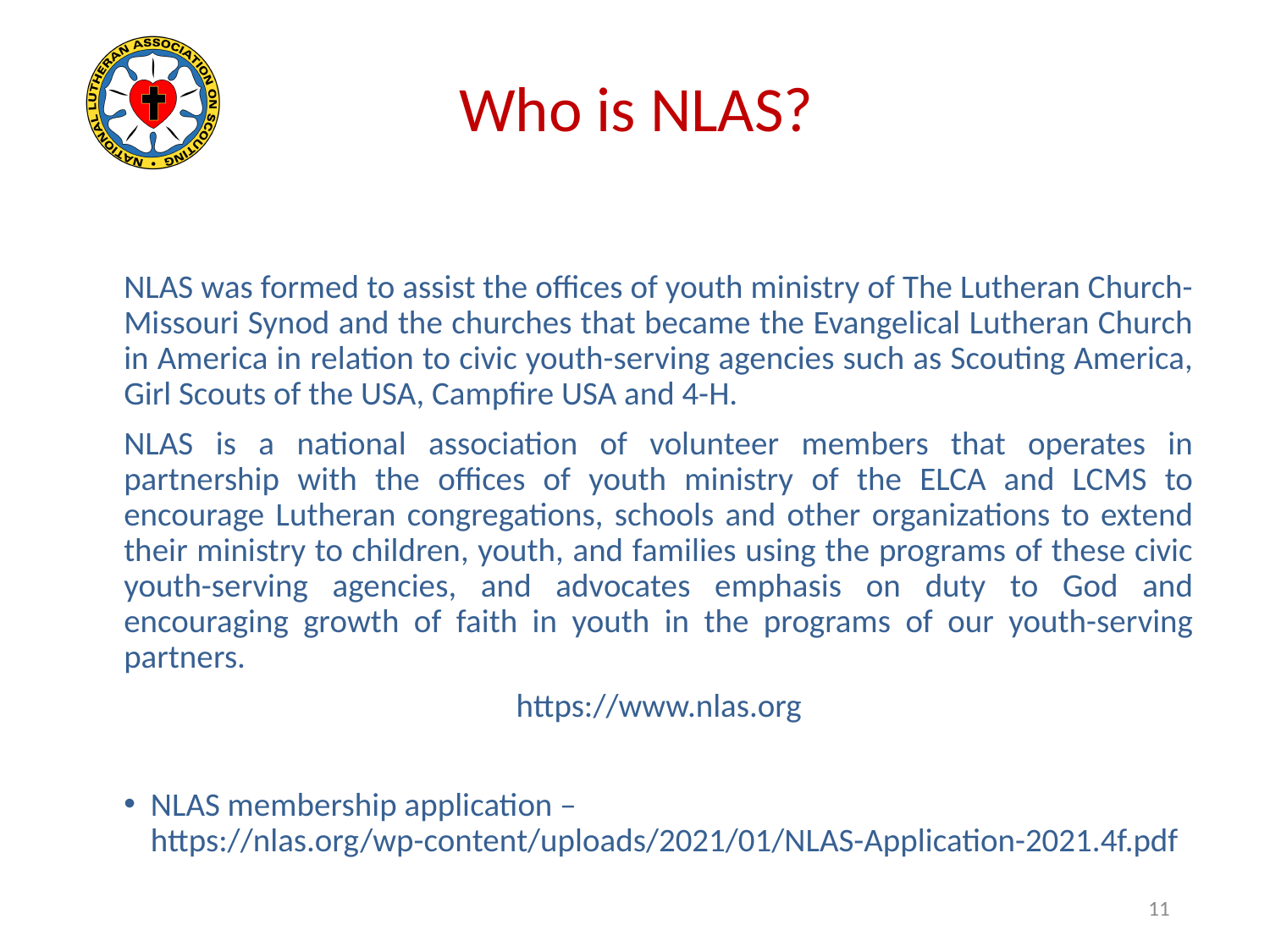

# Who is NLAS?
NLAS was formed to assist the offices of youth ministry of The Lutheran Church-Missouri Synod and the churches that became the Evangelical Lutheran Church in America in relation to civic youth-serving agencies such as Scouting America, Girl Scouts of the USA, Campfire USA and 4-H.
NLAS is a national association of volunteer members that operates in partnership with the offices of youth ministry of the ELCA and LCMS to encourage Lutheran congregations, schools and other organizations to extend their ministry to children, youth, and families using the programs of these civic youth-serving agencies, and advocates emphasis on duty to God and encouraging growth of faith in youth in the programs of our youth-serving partners.
https://www.nlas.org

NLAS membership application – https://nlas.org/wp-content/uploads/2021/01/NLAS-Application-2021.4f.pdf

11